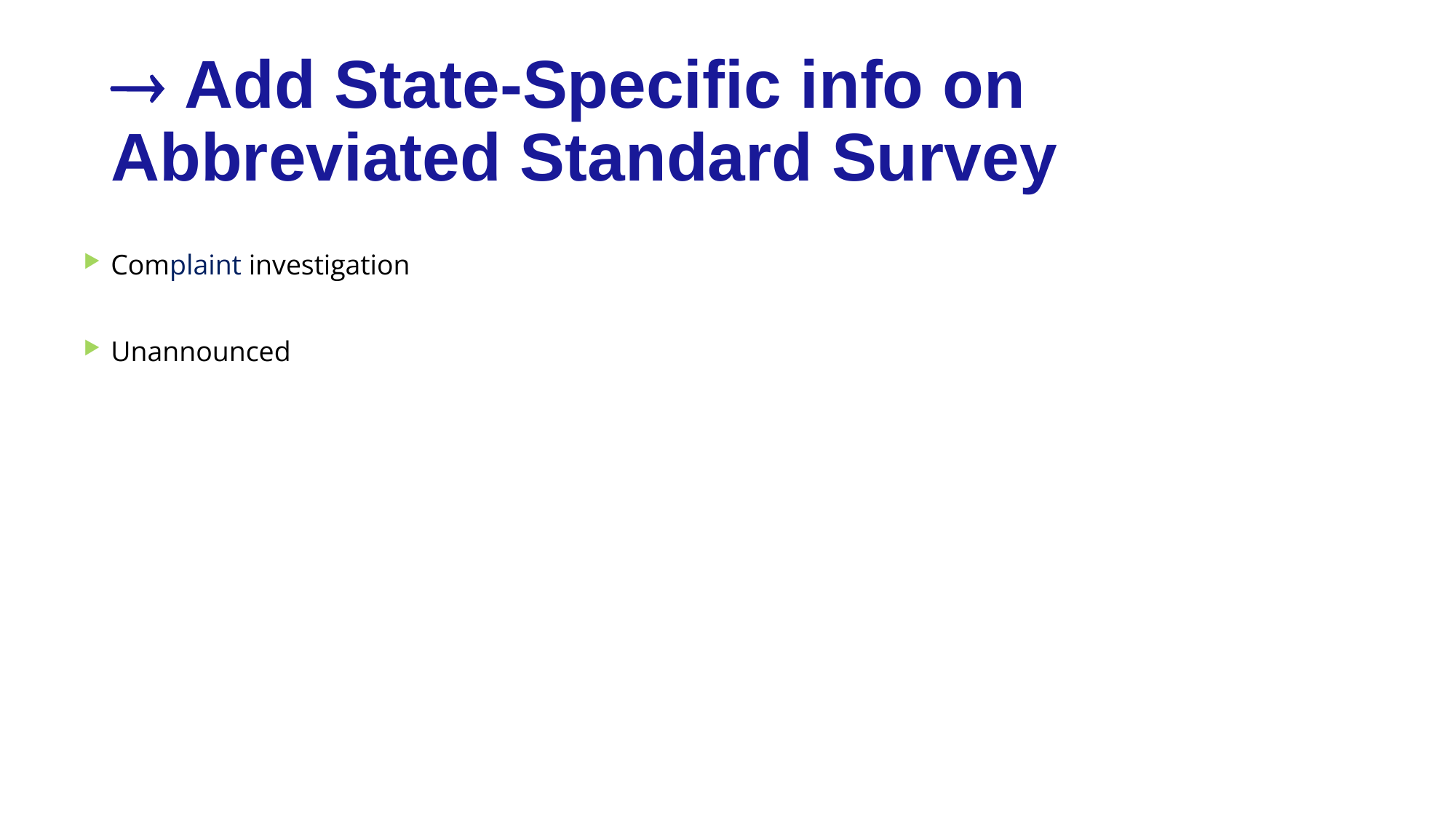

# → Add State-Specific info on Abbreviated Standard Survey
Complaint investigation
Unannounced